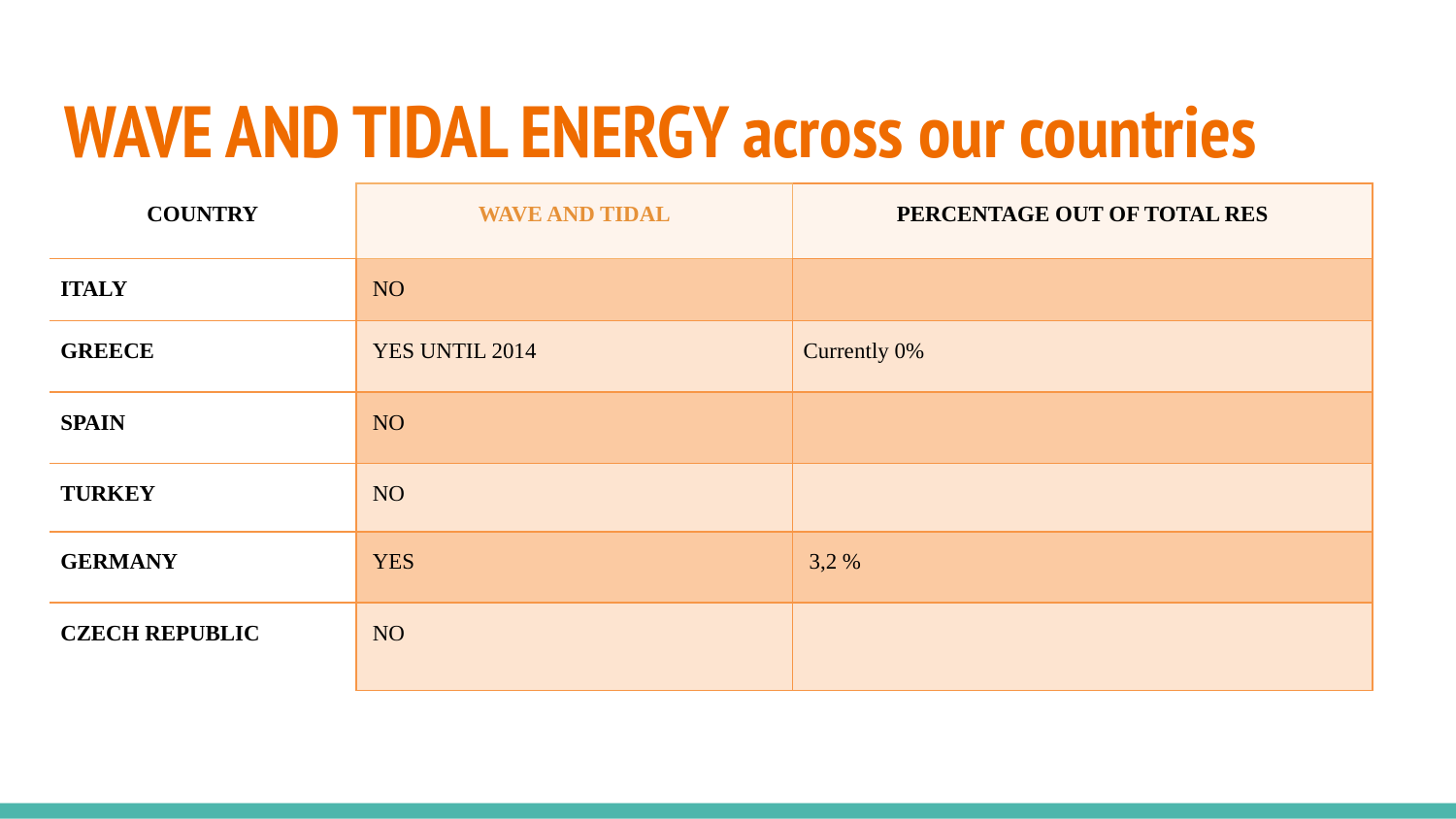

# WAVE AND TIDAL ENERGY across our countries
| COUNTRY | WAVE AND TIDAL | PERCENTAGE OUT OF TOTAL RES |
| --- | --- | --- |
| ITALY | ΝΟ |  |
| GREECE | YES UNTIL 2014 | Currently 0% |
| SPAIN | NO |  |
| TURKEY | ΝΟ |  |
| GERMANY | YES | 3,2 % |
| CZECH REPUBLIC | ΝΟ |  |